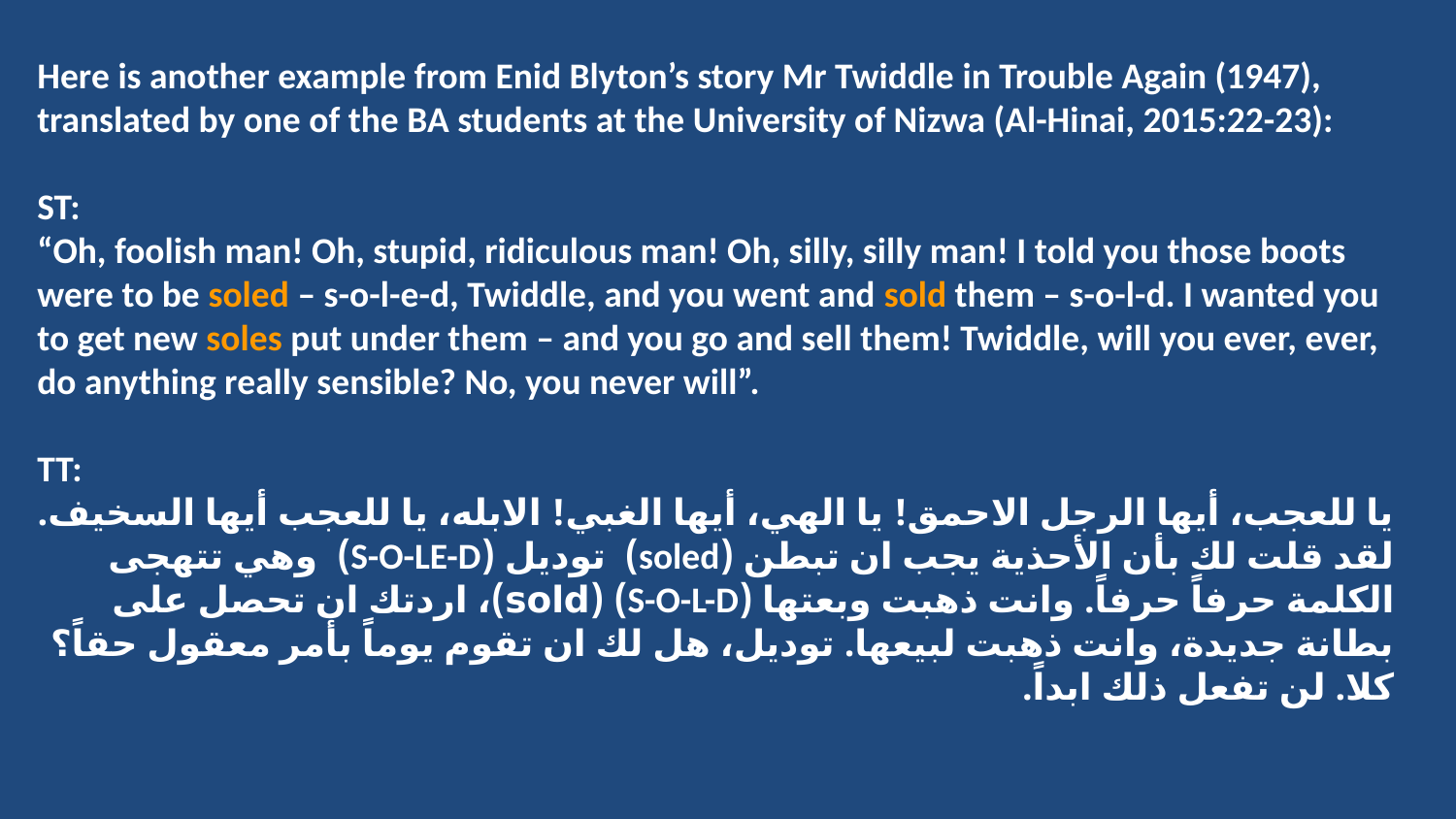

Here is another example from Enid Blyton’s story Mr Twiddle in Trouble Again (1947), translated by one of the BA students at the University of Nizwa (Al-Hinai, 2015:22-23):

ST:
“Oh, foolish man! Oh, stupid, ridiculous man! Oh, silly, silly man! I told you those boots were to be soled – s-o-l-e-d, Twiddle, and you went and sold them – s-o-l-d. I wanted you to get new soles put under them – and you go and sell them! Twiddle, will you ever, ever, do anything really sensible? No, you never will”.

TT:
يا للعجب، أيها الرجل الاحمق! يا الهي، أيها الغبي! الابله، يا للعجب أيها السخيف. لقد قلت لك بأن الأحذية يجب ان تبطن (soled)  توديل (S-O-LE-D)  وهي تتهجى الكلمة حرفاً حرفاً. وانت ذهبت وبعتها (S-O-L-D) (sold)، اردتك ان تحصل على بطانة جديدة، وانت ذهبت لبيعها. توديل، هل لك ان تقوم يوماً بأمر معقول حقاً؟ كلا. لن تفعل ذلك ابداً.